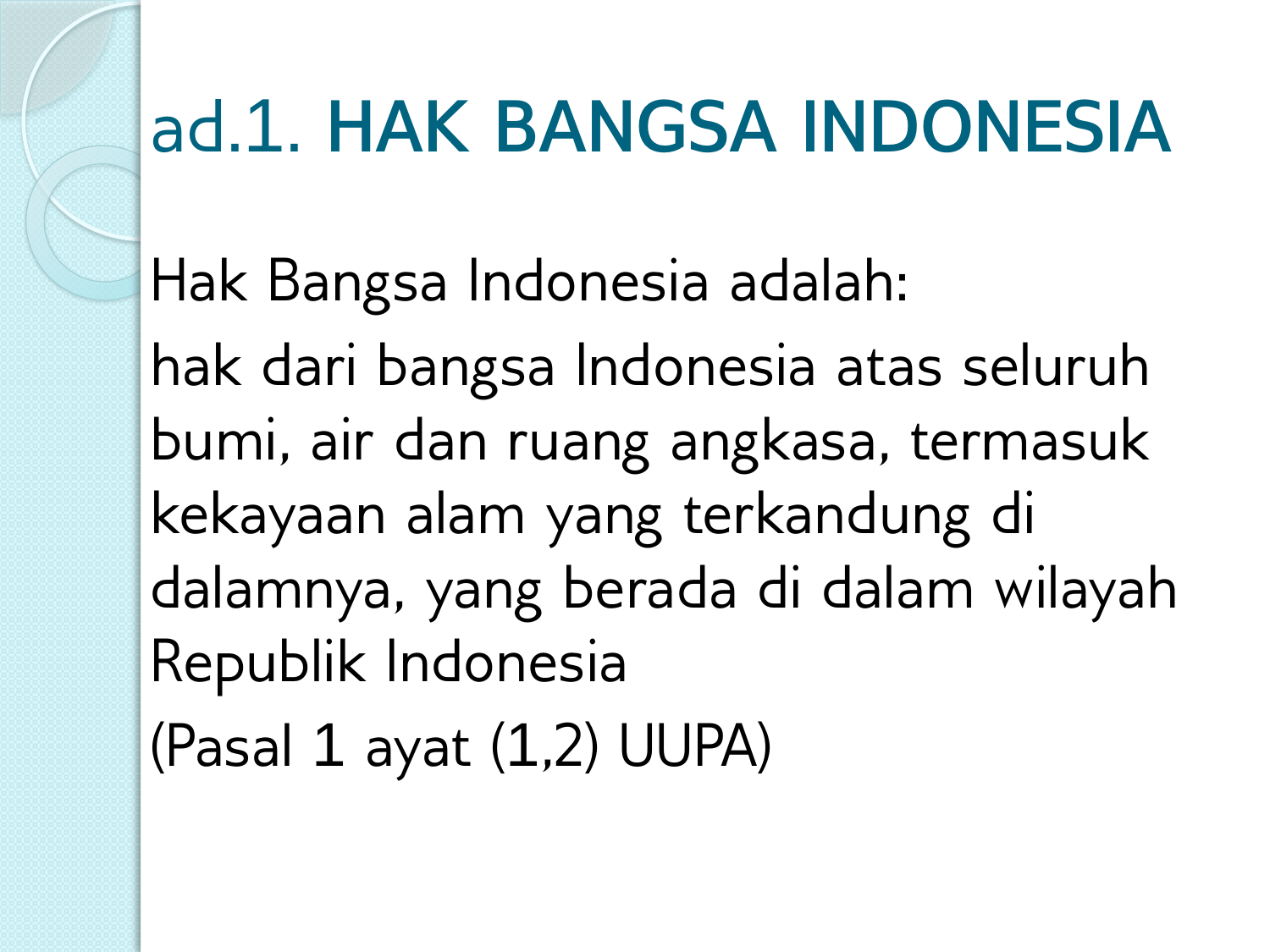

# ad.1. HAK BANGSA INDONESIA
Hak Bangsa Indonesia adalah:
hak dari bangsa Indonesia atas seluruh bumi, air dan ruang angkasa, termasuk kekayaan alam yang terkandung di dalamnya, yang berada di dalam wilayah Republik Indonesia
(Pasal 1 ayat (1,2) UUPA)